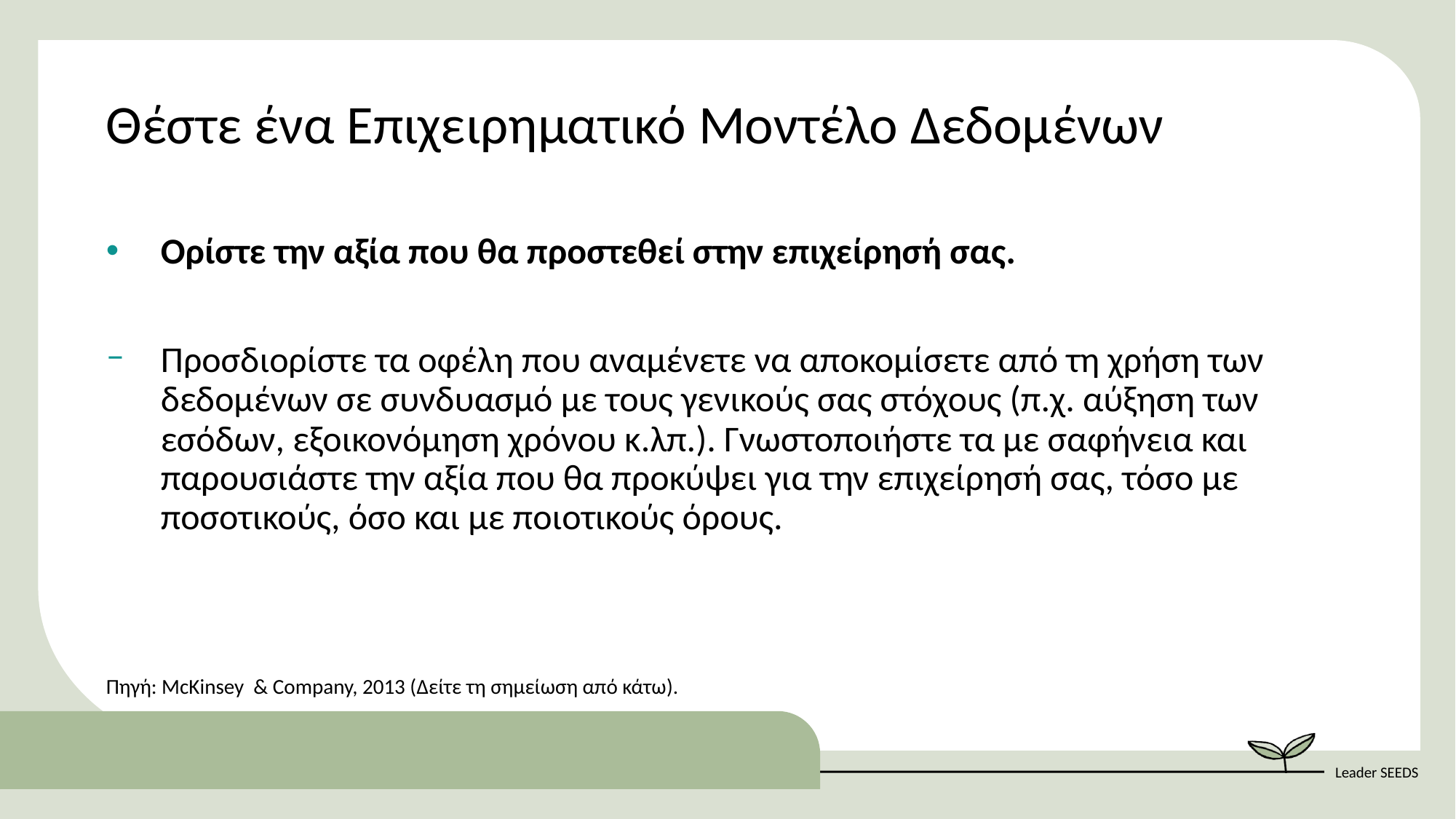

Θέστε ένα Επιχειρηματικό Μοντέλο Δεδομένων
Ορίστε την αξία που θα προστεθεί στην επιχείρησή σας.

Προσδιορίστε τα οφέλη που αναμένετε να αποκομίσετε από τη χρήση των δεδομένων σε συνδυασμό με τους γενικούς σας στόχους (π.χ. αύξηση των εσόδων, εξοικονόμηση χρόνου κ.λπ.). Γνωστοποιήστε τα με σαφήνεια και παρουσιάστε την αξία που θα προκύψει για την επιχείρησή σας, τόσο με ποσοτικούς, όσο και με ποιοτικούς όρους.

Πηγή: McKinsey  & Company, 2013 (Δείτε τη σημείωση από κάτω).